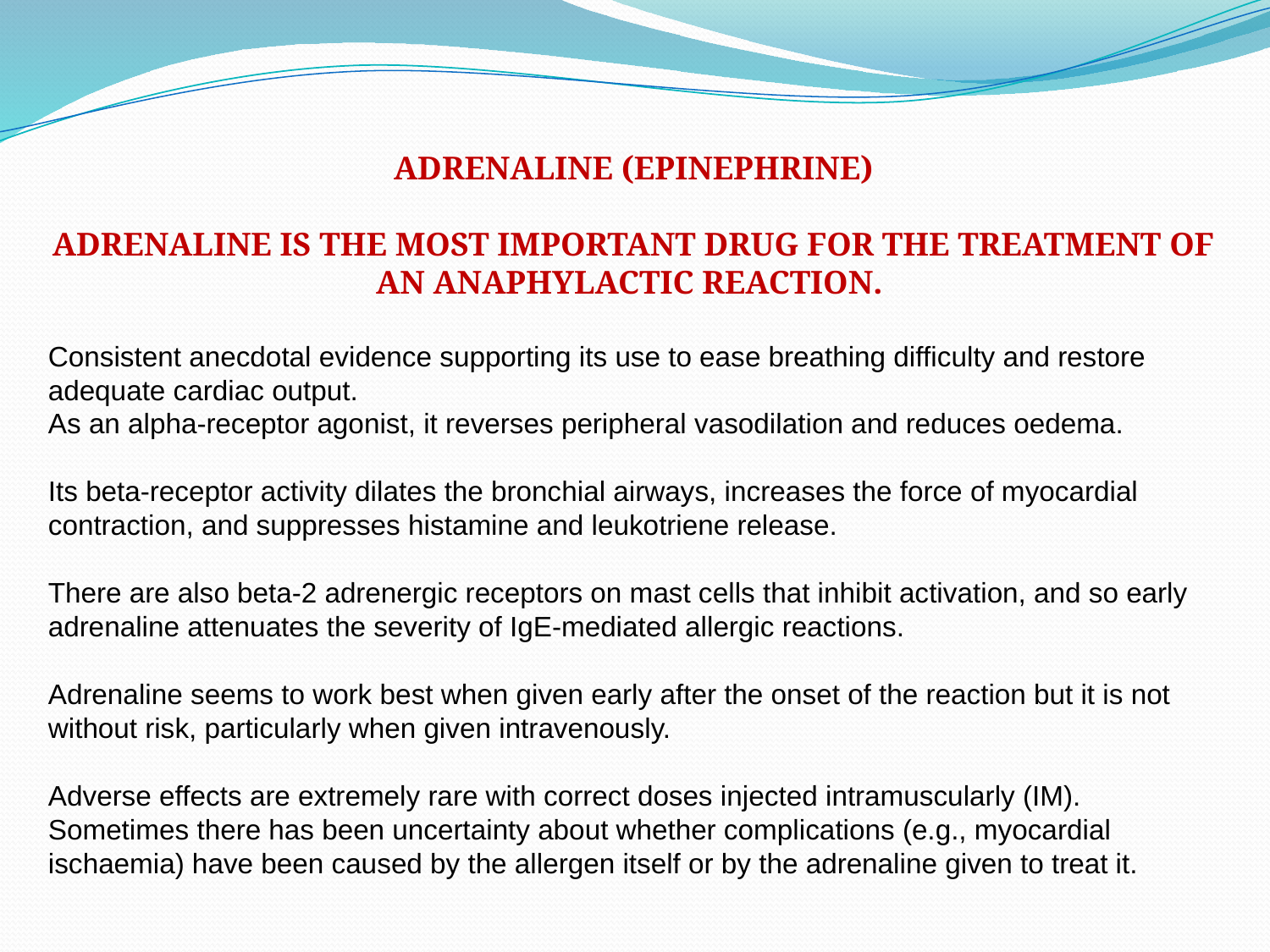

Adrenaline (Epinephrine)

Adrenaline is the most important drug for the treatment of an anaphylactic Reaction.

Consistent anecdotal evidence supporting its use to ease breathing difficulty and restore adequate cardiac output.
As an alpha-receptor agonist, it reverses peripheral vasodilation and reduces oedema.

Its beta-receptor activity dilates the bronchial airways, increases the force of myocardial contraction, and suppresses histamine and leukotriene release.

There are also beta-2 adrenergic receptors on mast cells that inhibit activation, and so early adrenaline attenuates the severity of IgE-mediated allergic reactions.

Adrenaline seems to work best when given early after the onset of the reaction but it is not without risk, particularly when given intravenously.

Adverse effects are extremely rare with correct doses injected intramuscularly (IM). Sometimes there has been uncertainty about whether complications (e.g., myocardial ischaemia) have been caused by the allergen itself or by the adrenaline given to treat it.